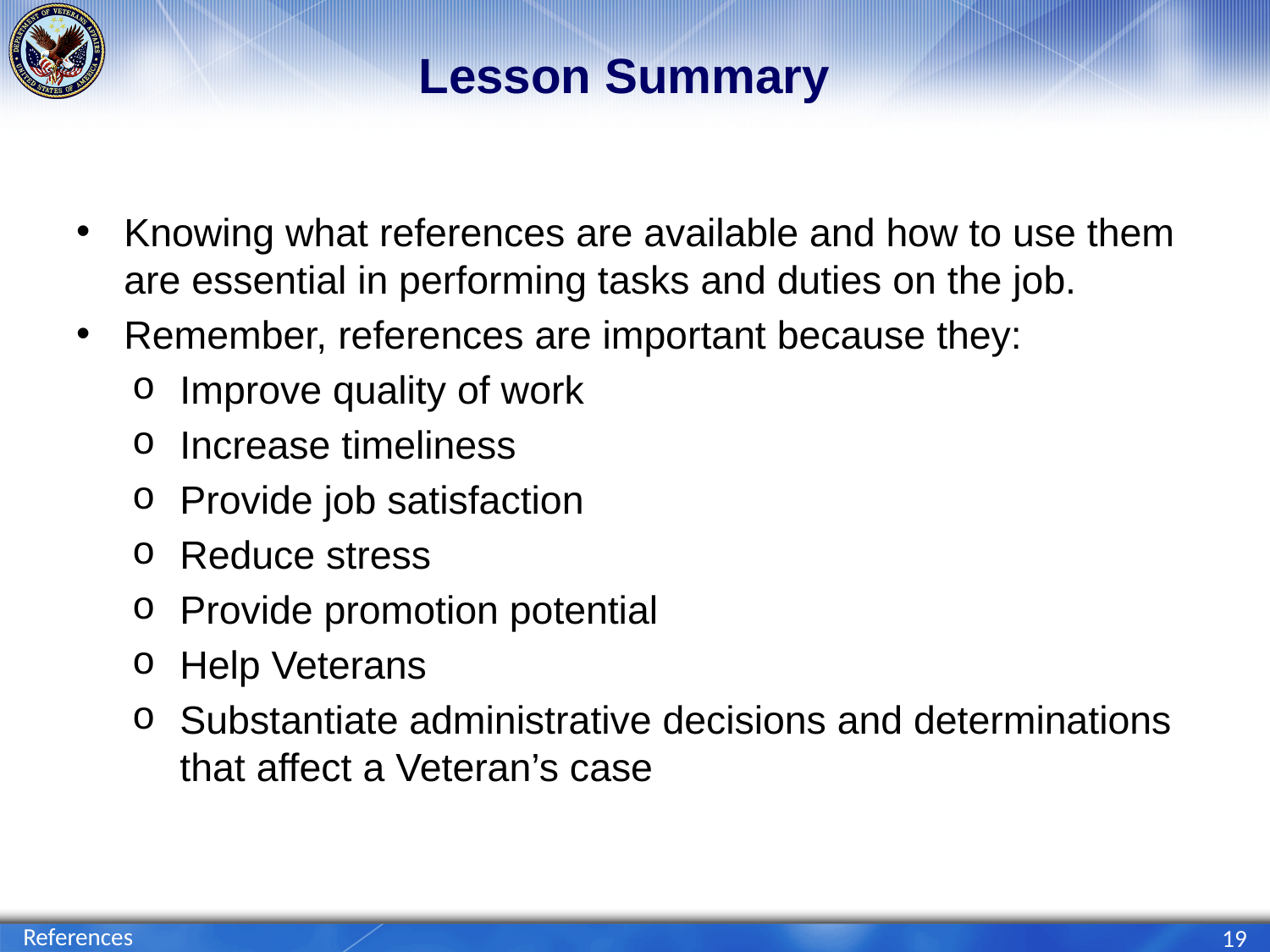

# Lesson Summary
Knowing what references are available and how to use them are essential in performing tasks and duties on the job.
Remember, references are important because they:
Improve quality of work
Increase timeliness
Provide job satisfaction
Reduce stress
Provide promotion potential
Help Veterans
Substantiate administrative decisions and determinations that affect a Veteran’s case
References
19